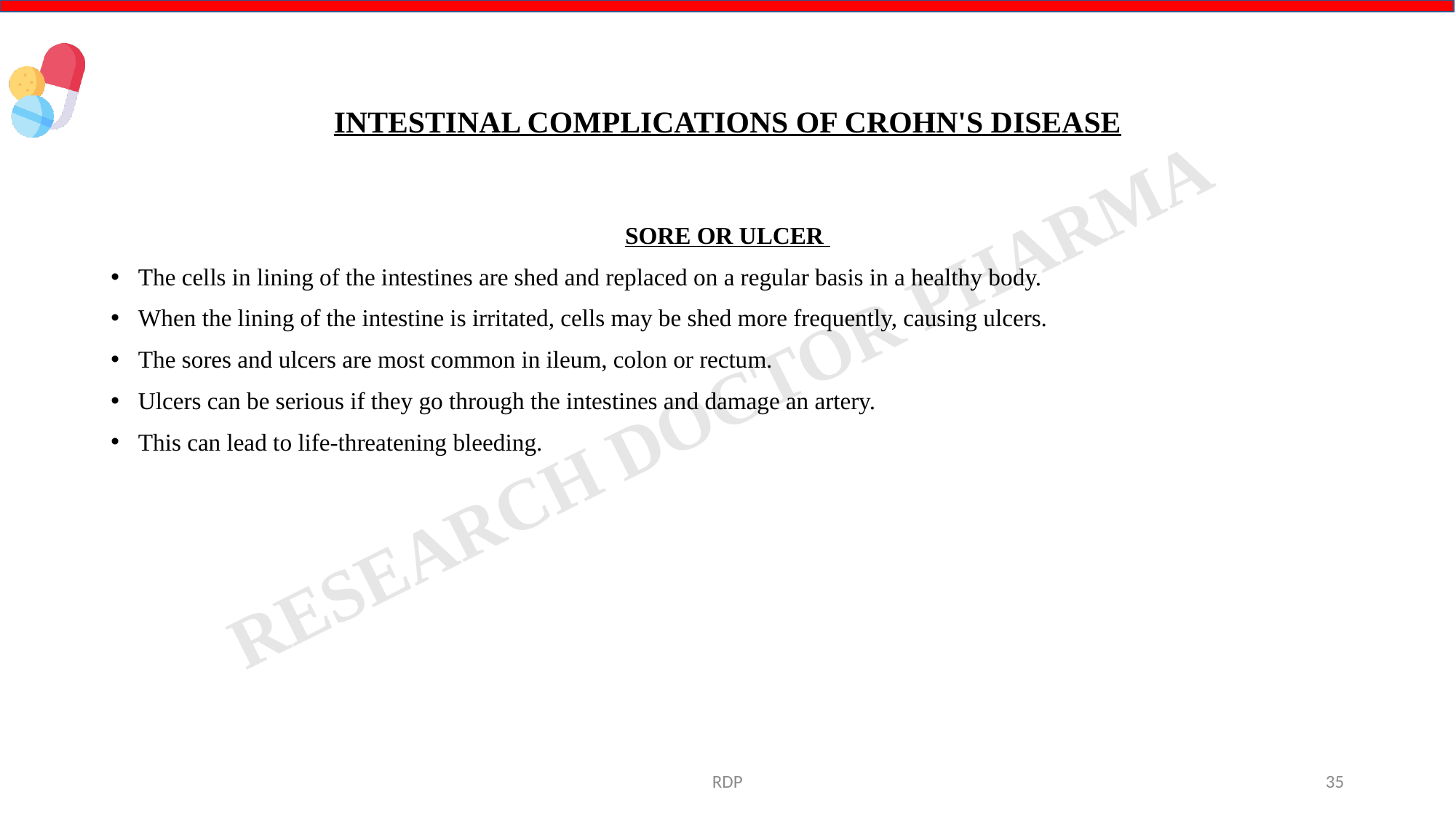

# INTESTINAL COMPLICATIONS OF CROHN'S DISEASE
SORE OR ULCER
The cells in lining of the intestines are shed and replaced on a regular basis in a healthy body.
When the lining of the intestine is irritated, cells may be shed more frequently, causing ulcers.
The sores and ulcers are most common in ileum, colon or rectum.
Ulcers can be serious if they go through the intestines and damage an artery.
This can lead to life-threatening bleeding.
RDP
35